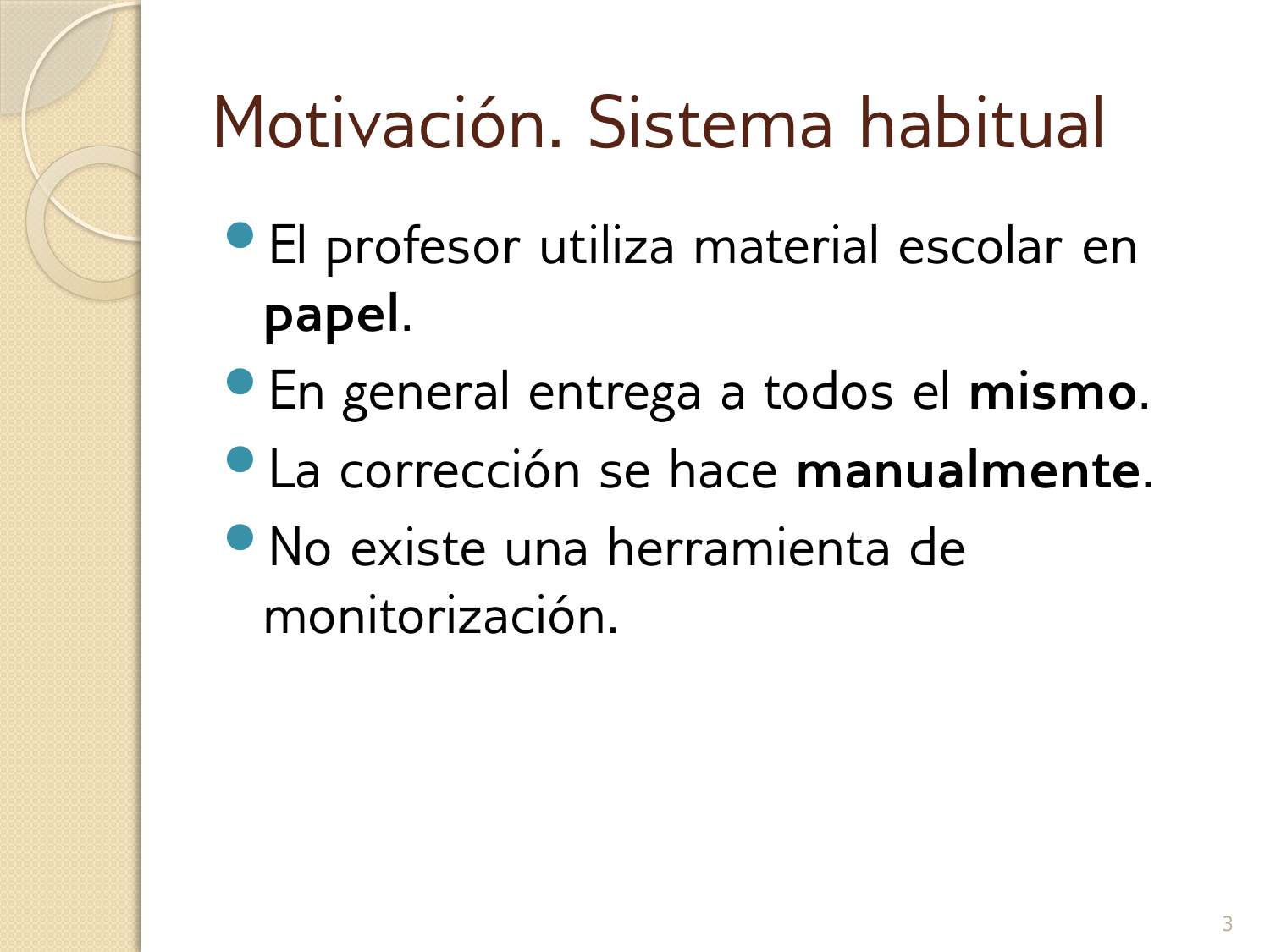

# Motivación. Sistema habitual
El profesor utiliza material escolar en papel.
En general entrega a todos el mismo.
La corrección se hace manualmente.
No existe una herramienta de monitorización.
3